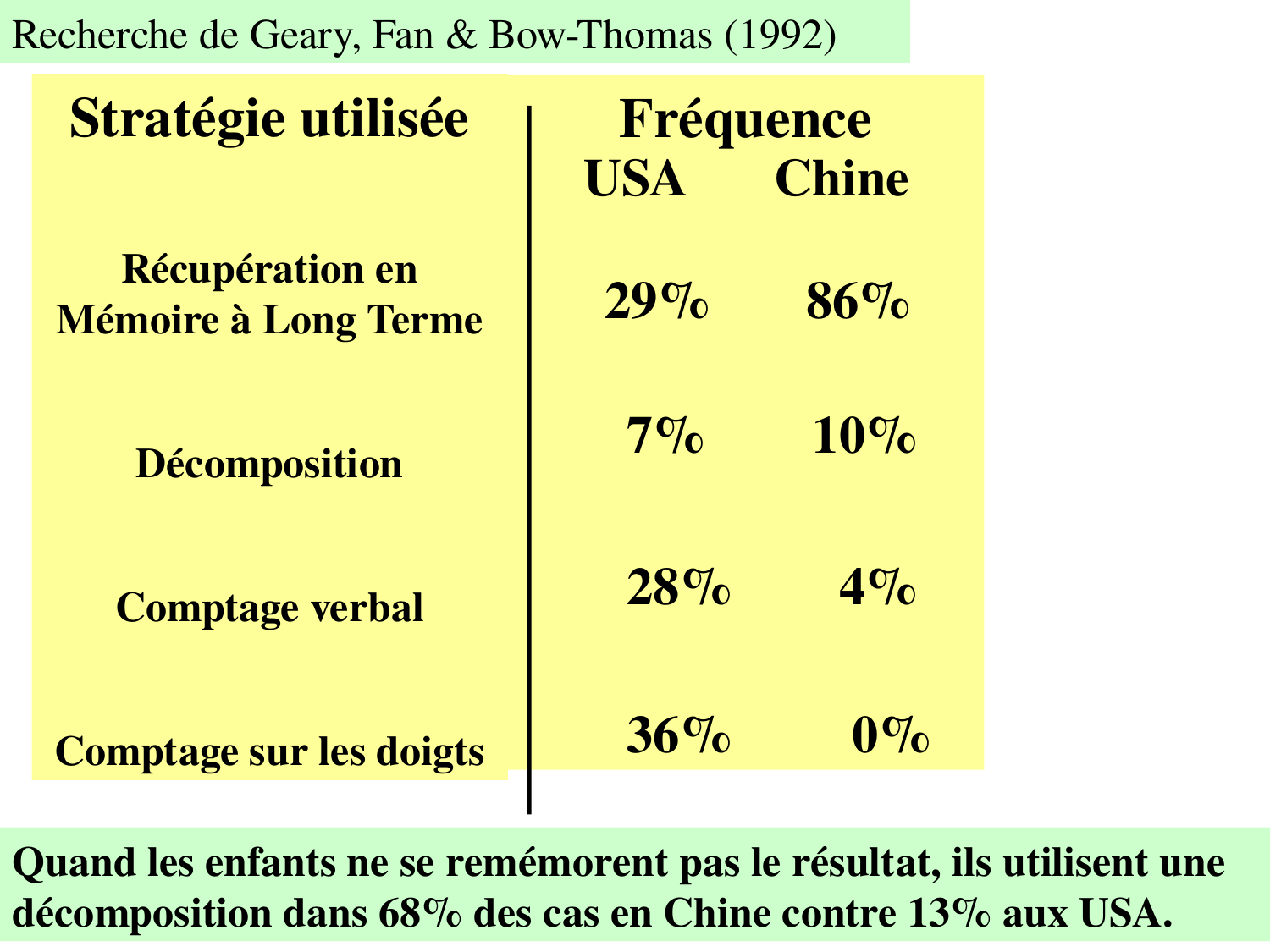

Recherche de Geary, Fan & Bow-Thomas (1992)
Stratégie utilisée

Récupération en Mémoire à Long Terme

Décomposition

Comptage verbal

Comptage sur les doigts
Fréquence
      USA	Chine
        29%	   86%

        7%        10%

        28%        4%

        36%         0%

Quand les enfants ne se remémorent pas le résultat, ils utilisent une décomposition dans 68% des cas en Chine contre 13% aux USA.